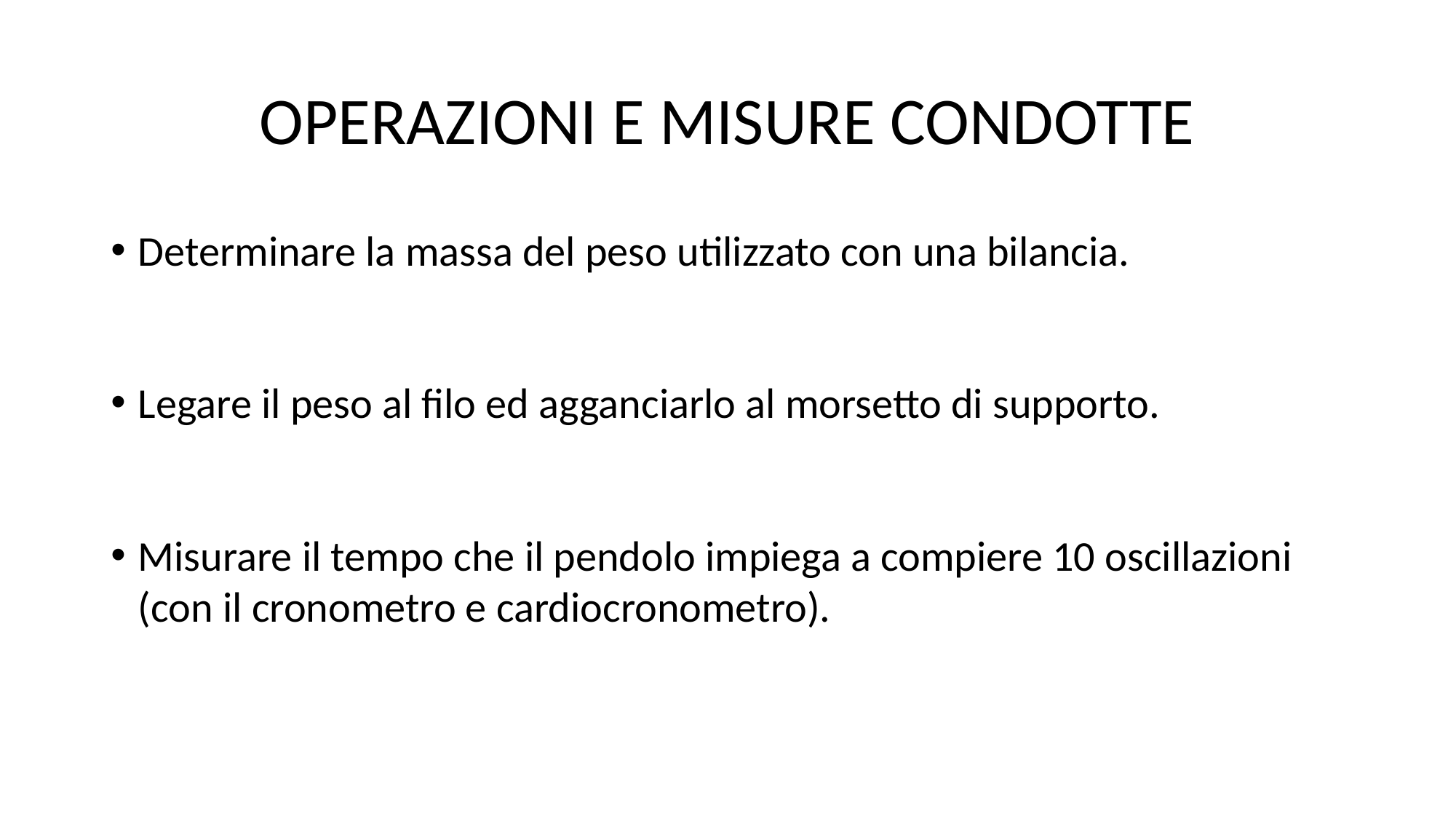

# OPERAZIONI E MISURE CONDOTTE
Determinare la massa del peso utilizzato con una bilancia.

Legare il peso al filo ed agganciarlo al morsetto di supporto.

Misurare il tempo che il pendolo impiega a compiere 10 oscillazioni (con il cronometro e cardiocronometro).